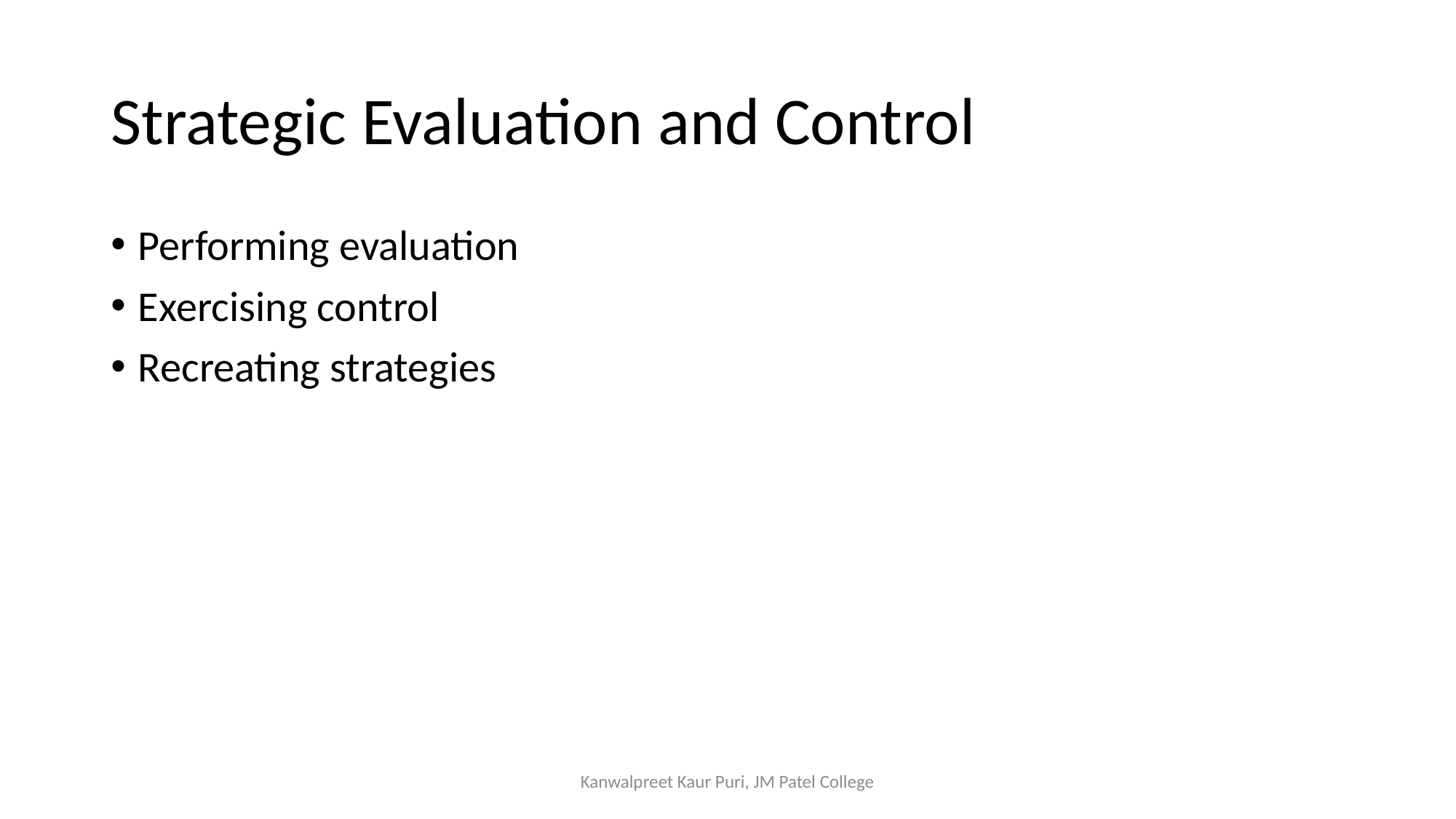

# Strategic Evaluation and Control
Performing evaluation
Exercising control
Recreating strategies

Kanwalpreet Kaur Puri, JM Patel College